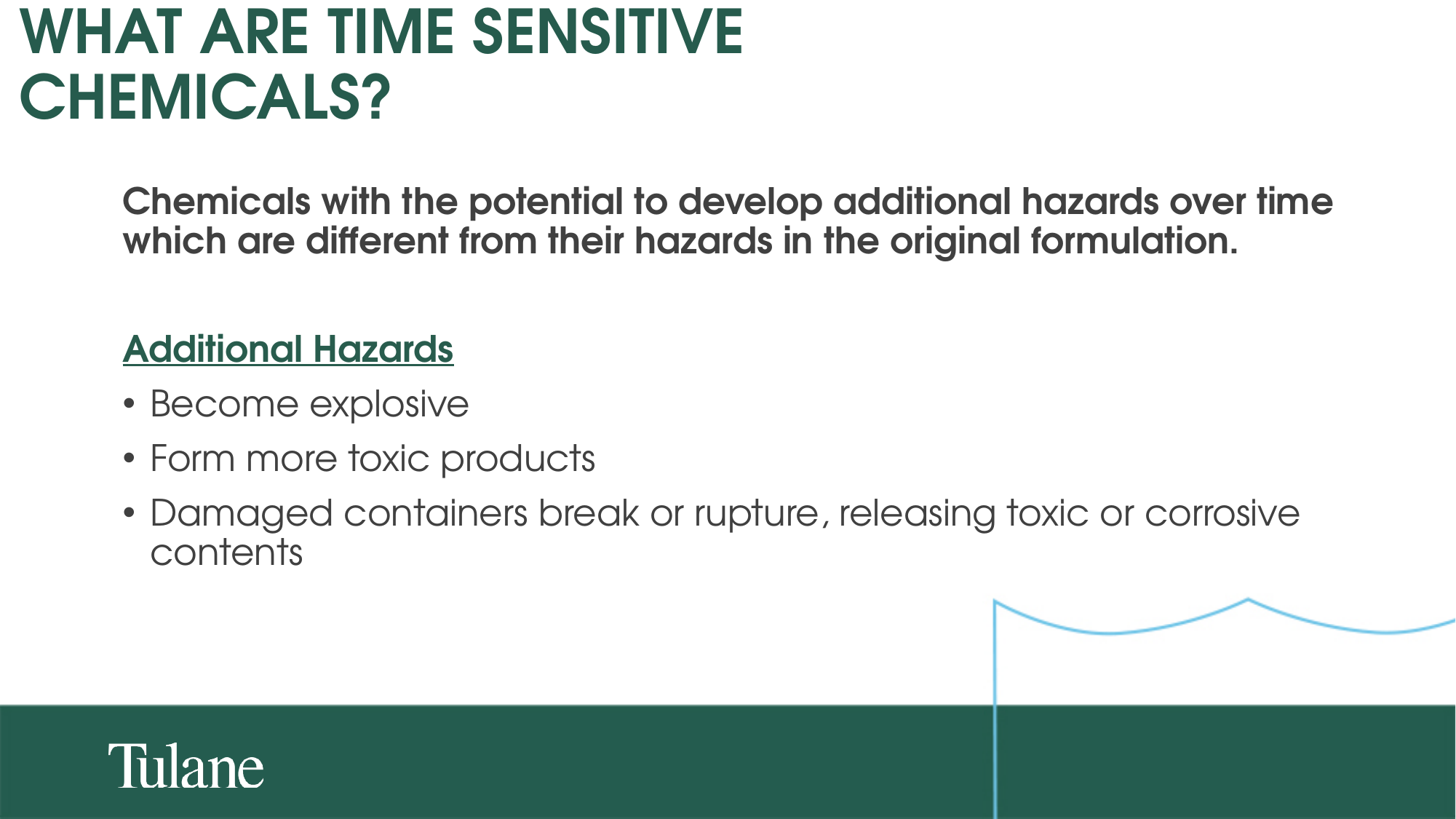

# What are time Sensitive chemicals?
Chemicals with the potential to develop additional hazards over time which are different from their hazards in the original formulation.

Additional Hazards
Become explosive
Form more toxic products
Damaged containers break or rupture, releasing toxic or corrosive contents